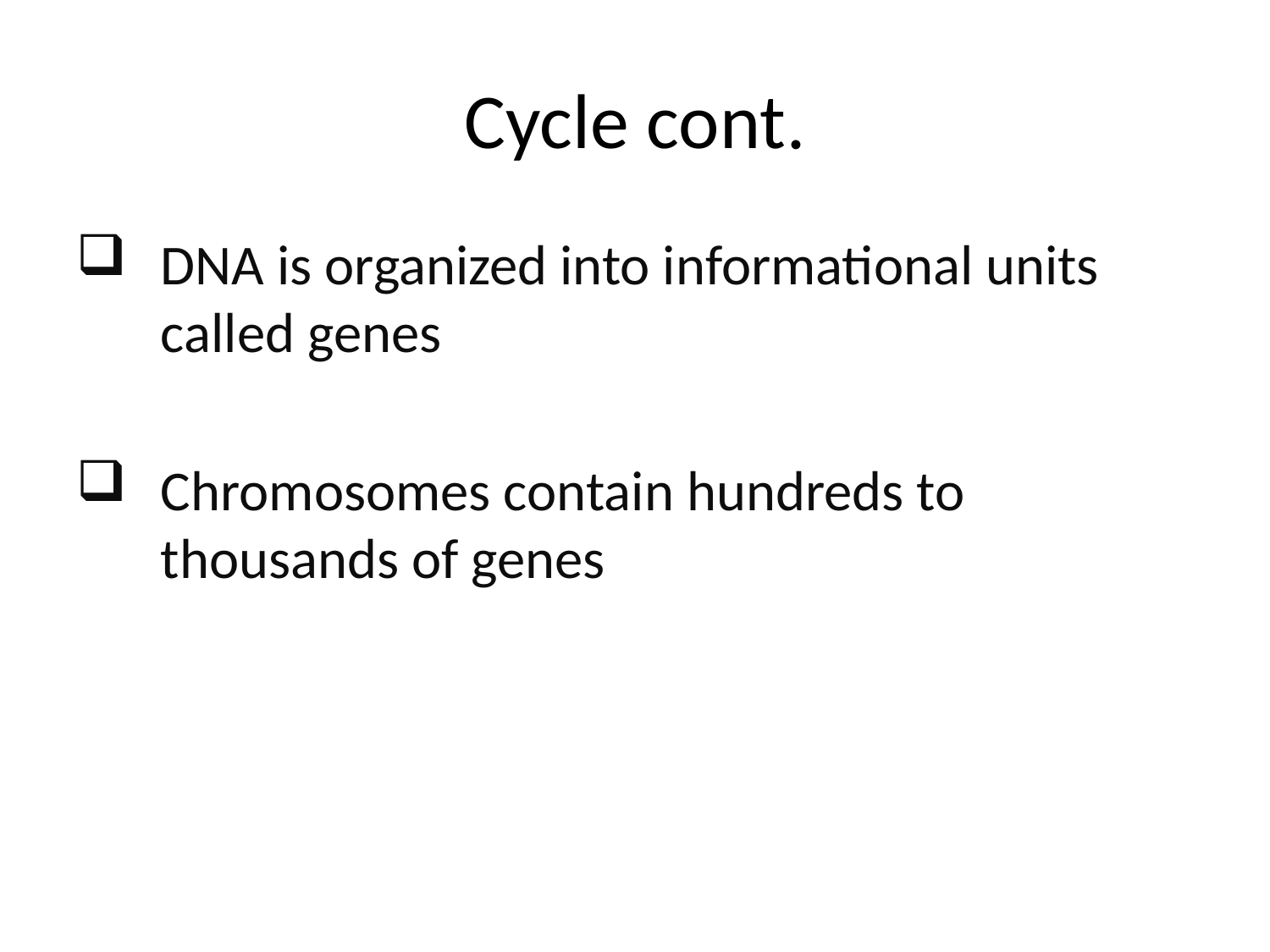

# Cycle cont.
DNA is organized into informational units called genes

Chromosomes contain hundreds to thousands of genes